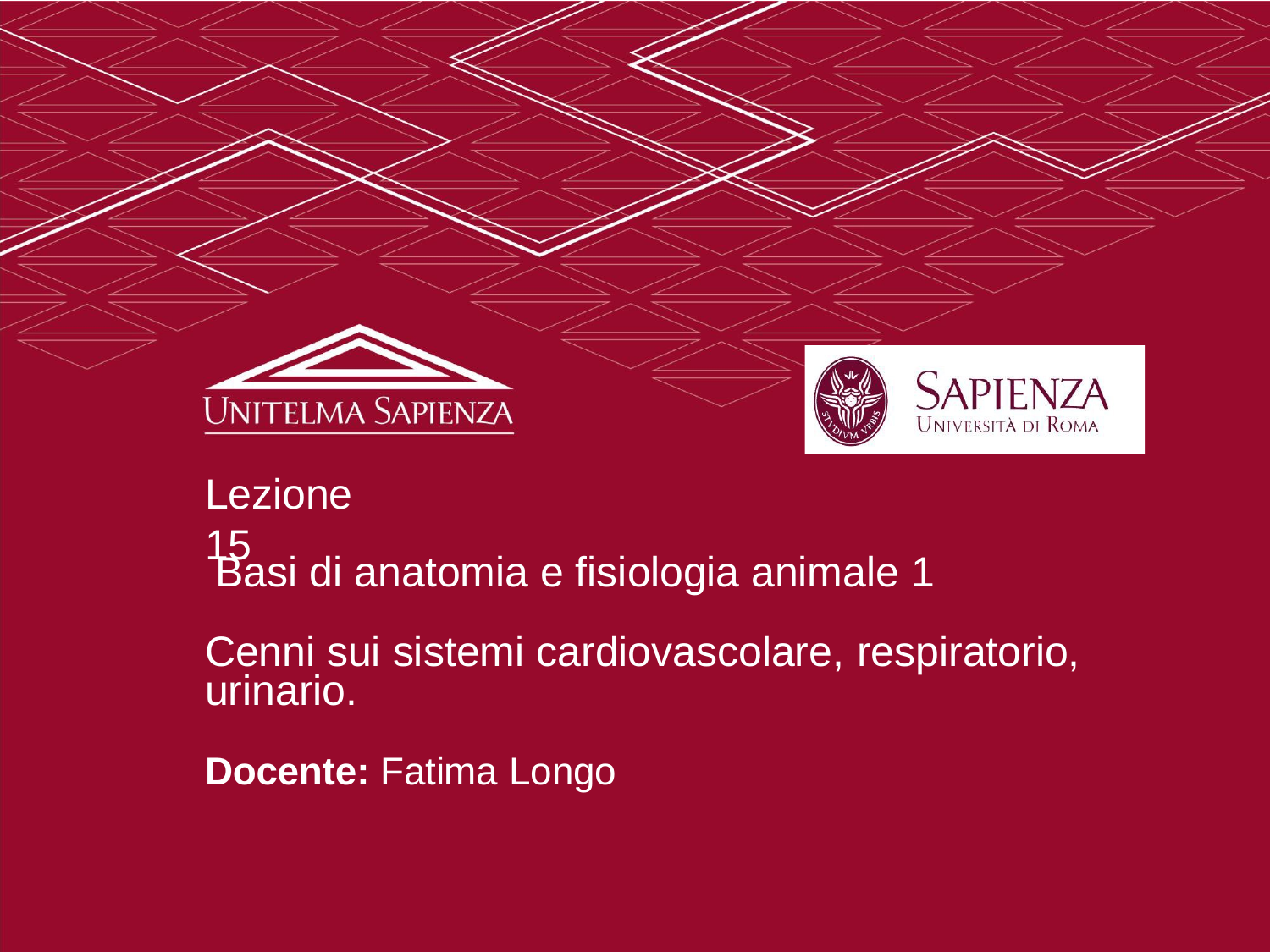

Lezione 15
Basi di anatomia e fisiologia animale 1

Cenni sui sistemi cardiovascolare, respiratorio, urinario.
Docente: Fatima Longo